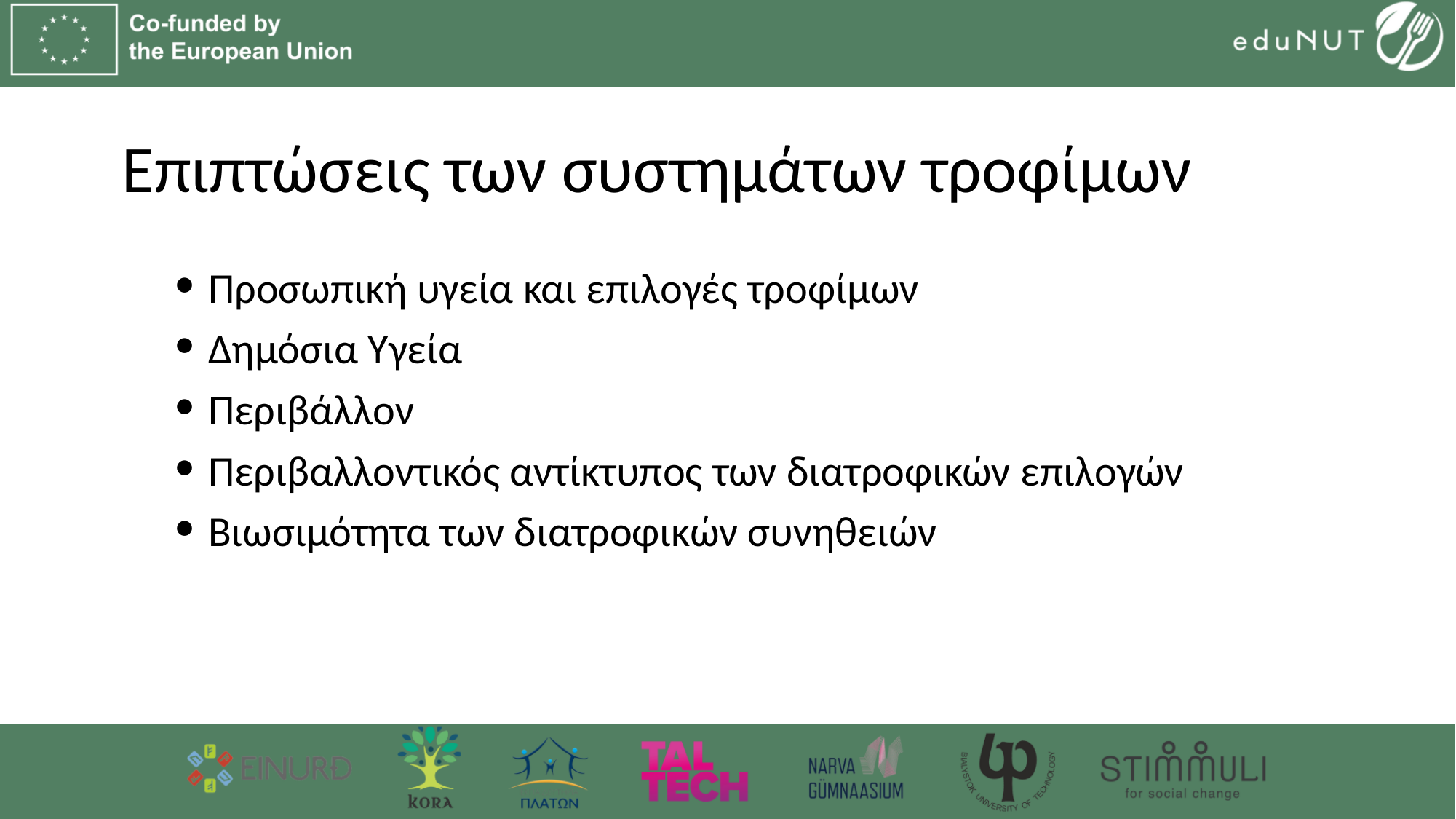

# Επιπτώσεις των συστημάτων τροφίμων
Προσωπική υγεία και επιλογές τροφίμων
Δημόσια Υγεία
Περιβάλλον
Περιβαλλοντικός αντίκτυπος των διατροφικών επιλογών
Βιωσιμότητα των διατροφικών συνηθειών